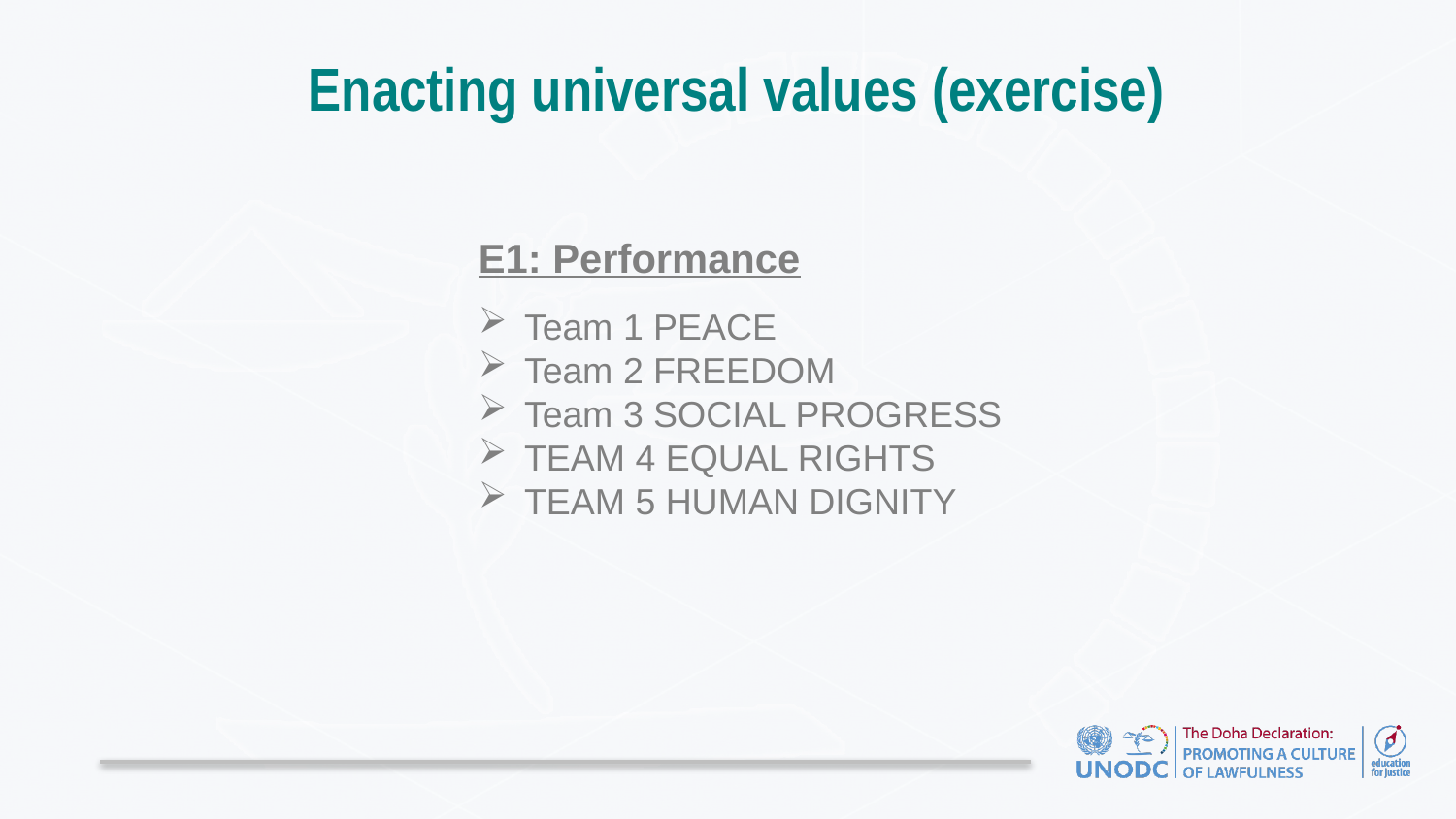

# Enacting universal values (exercise)
E1: Performance
Team 1 PEACE
Team 2 FREEDOM
Team 3 SOCIAL PROGRESS
TEAM 4 EQUAL RIGHTS
TEAM 5 HUMAN DIGNITY